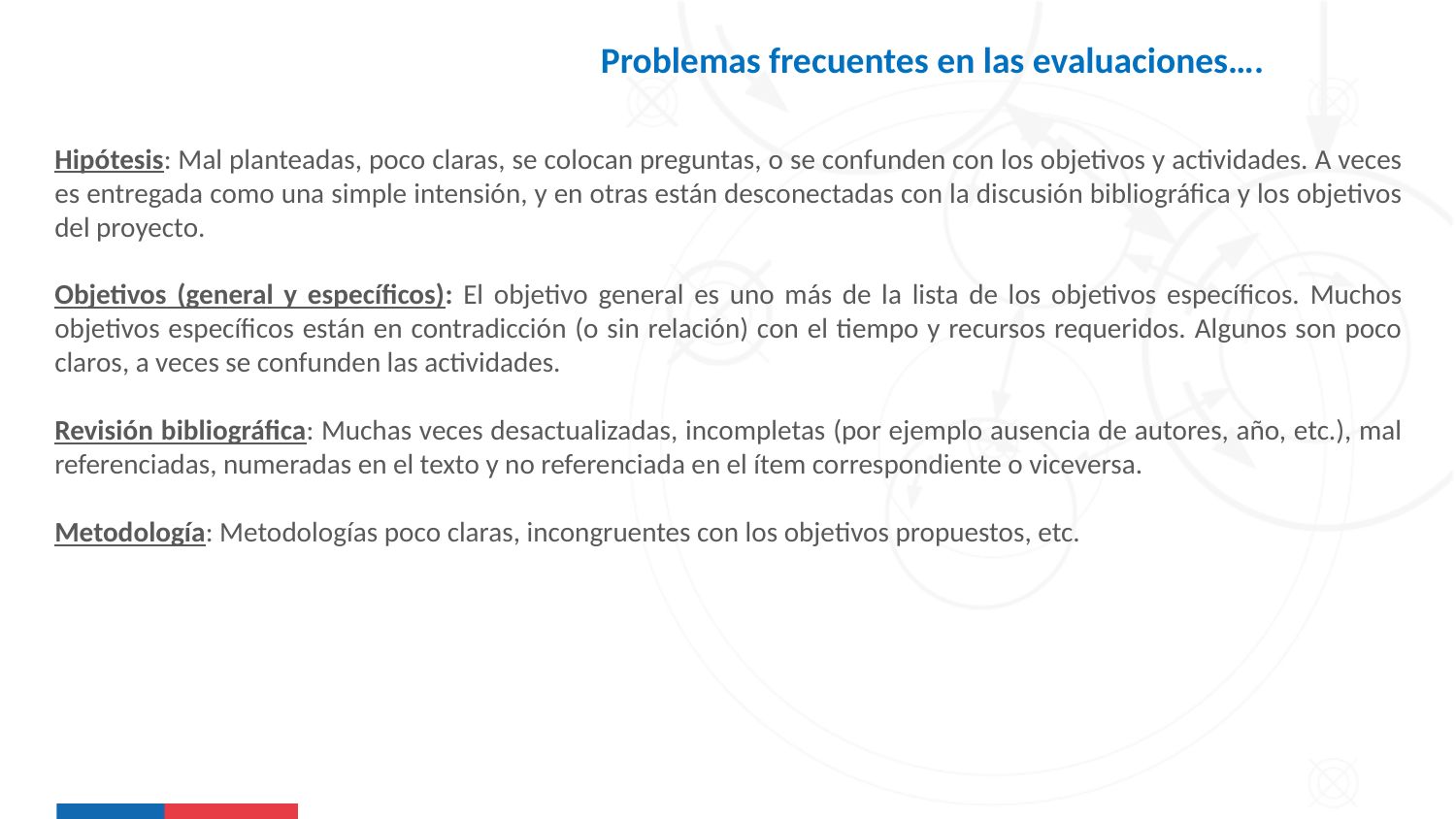

Problemas frecuentes en las evaluaciones….

Hipótesis: Mal planteadas, poco claras, se colocan preguntas, o se confunden con los objetivos y actividades. A veces es entregada como una simple intensión, y en otras están desconectadas con la discusión bibliográfica y los objetivos del proyecto.

Objetivos (general y específicos): El objetivo general es uno más de la lista de los objetivos específicos. Muchos objetivos específicos están en contradicción (o sin relación) con el tiempo y recursos requeridos. Algunos son poco claros, a veces se confunden las actividades.

Revisión bibliográfica: Muchas veces desactualizadas, incompletas (por ejemplo ausencia de autores, año, etc.), mal referenciadas, numeradas en el texto y no referenciada en el ítem correspondiente o viceversa.

Metodología: Metodologías poco claras, incongruentes con los objetivos propuestos, etc.